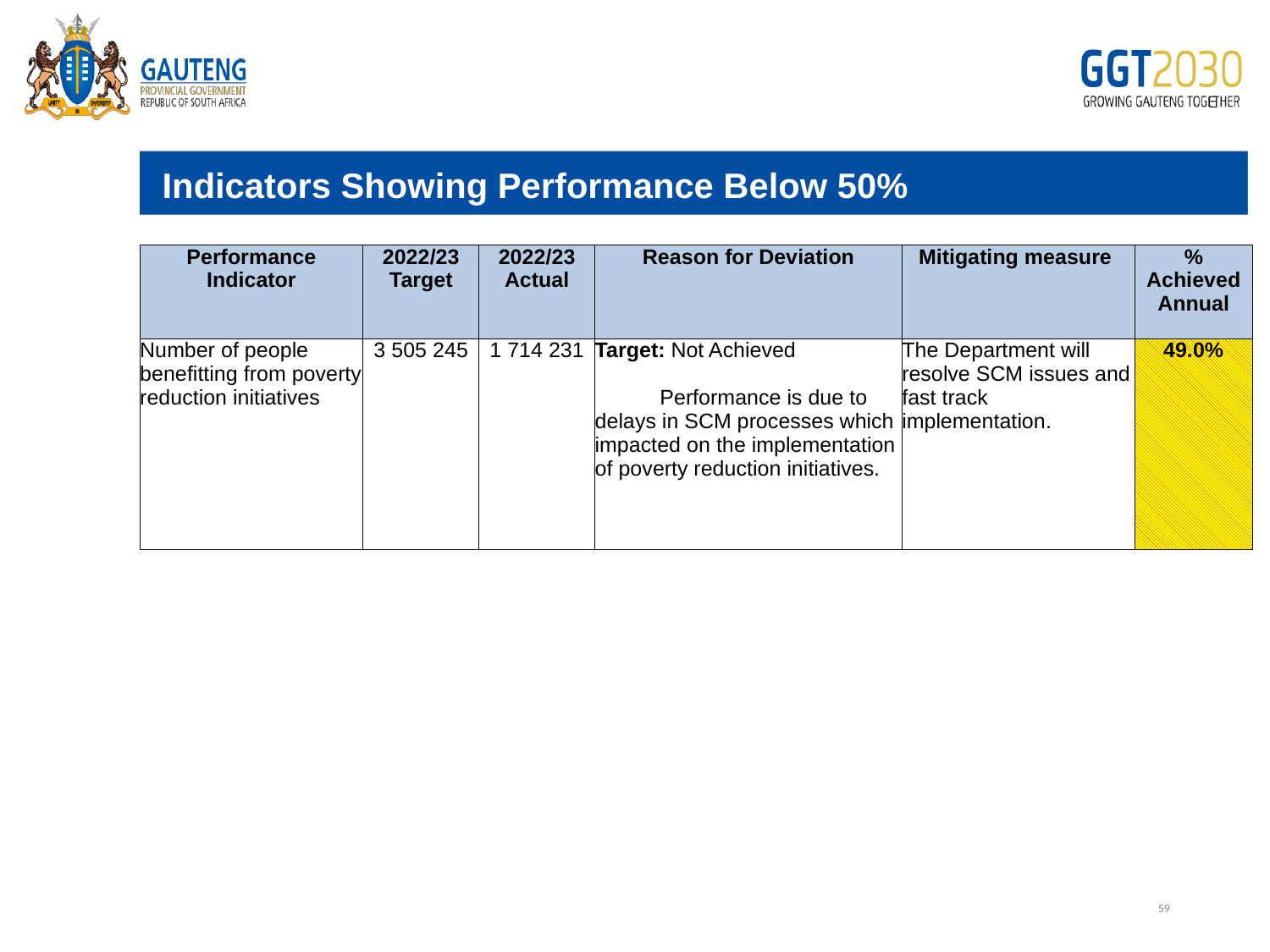

Indicators Showing Performance Below 50%
# Edit
| Performance Indicator | 2022/23 Target | 2022/23 Actual | Reason for Deviation | Mitigating measure | % Achieved Annual |
| --- | --- | --- | --- | --- | --- |
| Number of people benefitting from poverty reduction initiatives | 3 505 245 | 1 714 231 | Target: Not Achieved Performance is due to delays in SCM processes which impacted on the implementation of poverty reduction initiatives. | The Department will resolve SCM issues and fast track implementation. | 49.0% |
59